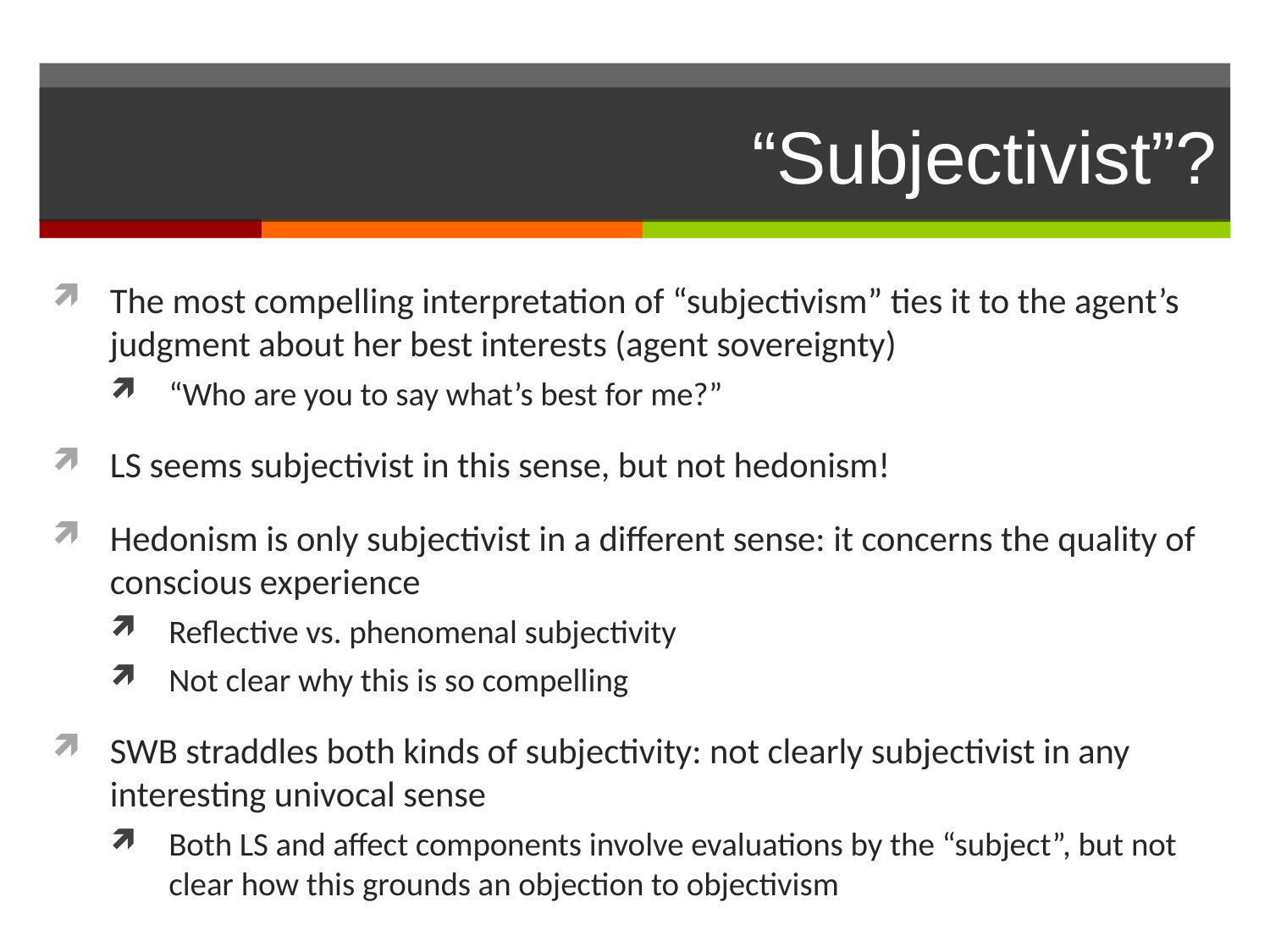

# “Subjectivist”?
The most compelling interpretation of “subjectivism” ties it to the agent’s judgment about her best interests (agent sovereignty)
“Who are you to say what’s best for me?”
LS seems subjectivist in this sense, but not hedonism!
Hedonism is only subjectivist in a different sense: it concerns the quality of conscious experience
Reflective vs. phenomenal subjectivity
Not clear why this is so compelling
SWB straddles both kinds of subjectivity: not clearly subjectivist in any interesting univocal sense
Both LS and affect components involve evaluations by the “subject”, but not clear how this grounds an objection to objectivism